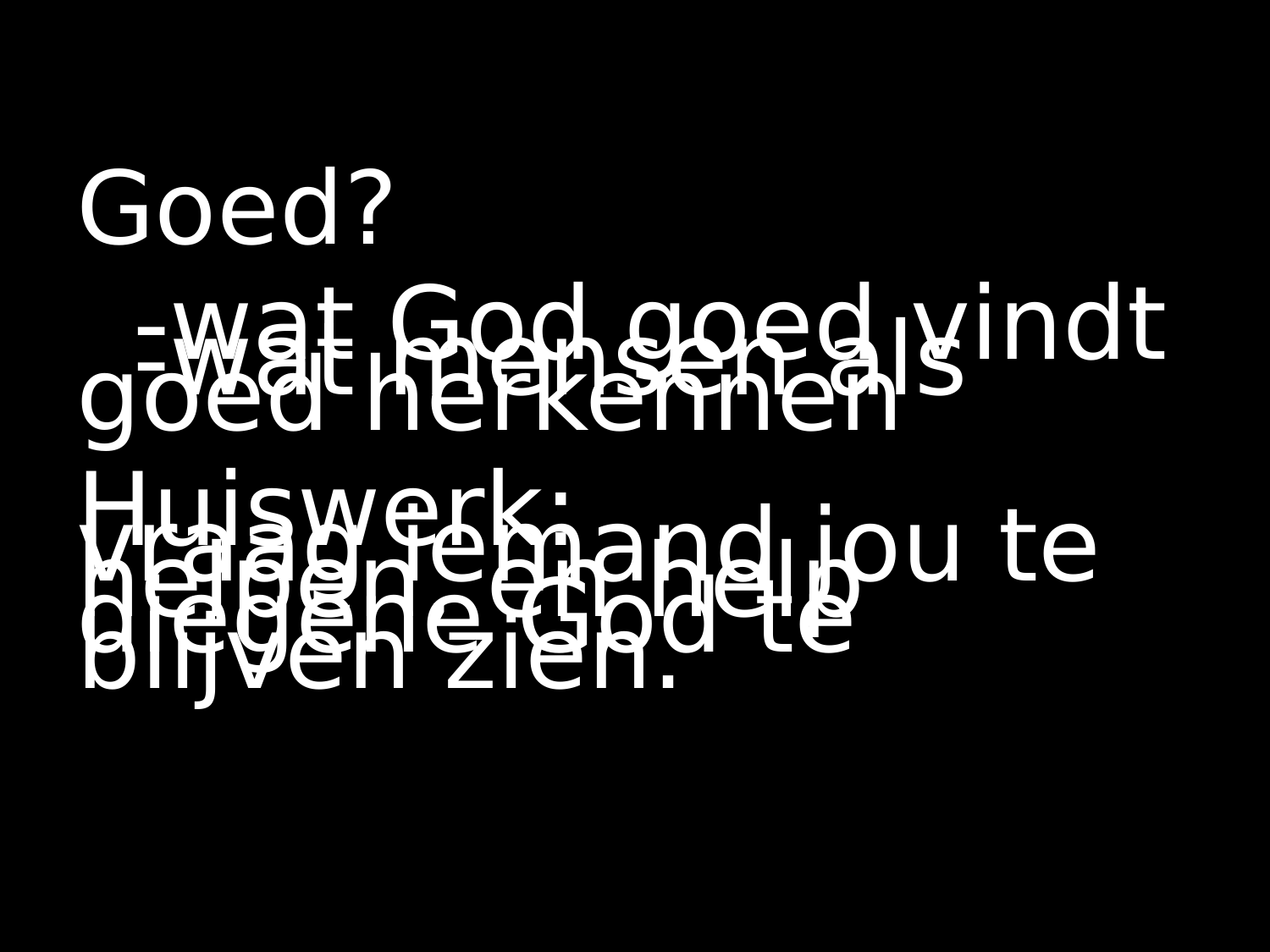

#
Goed?

	-wat God goed vindt
	-wat mensen als goed herkennen

Huiswerk:
vraag iemand jou te helpen, en help diegene God te blijven zien.